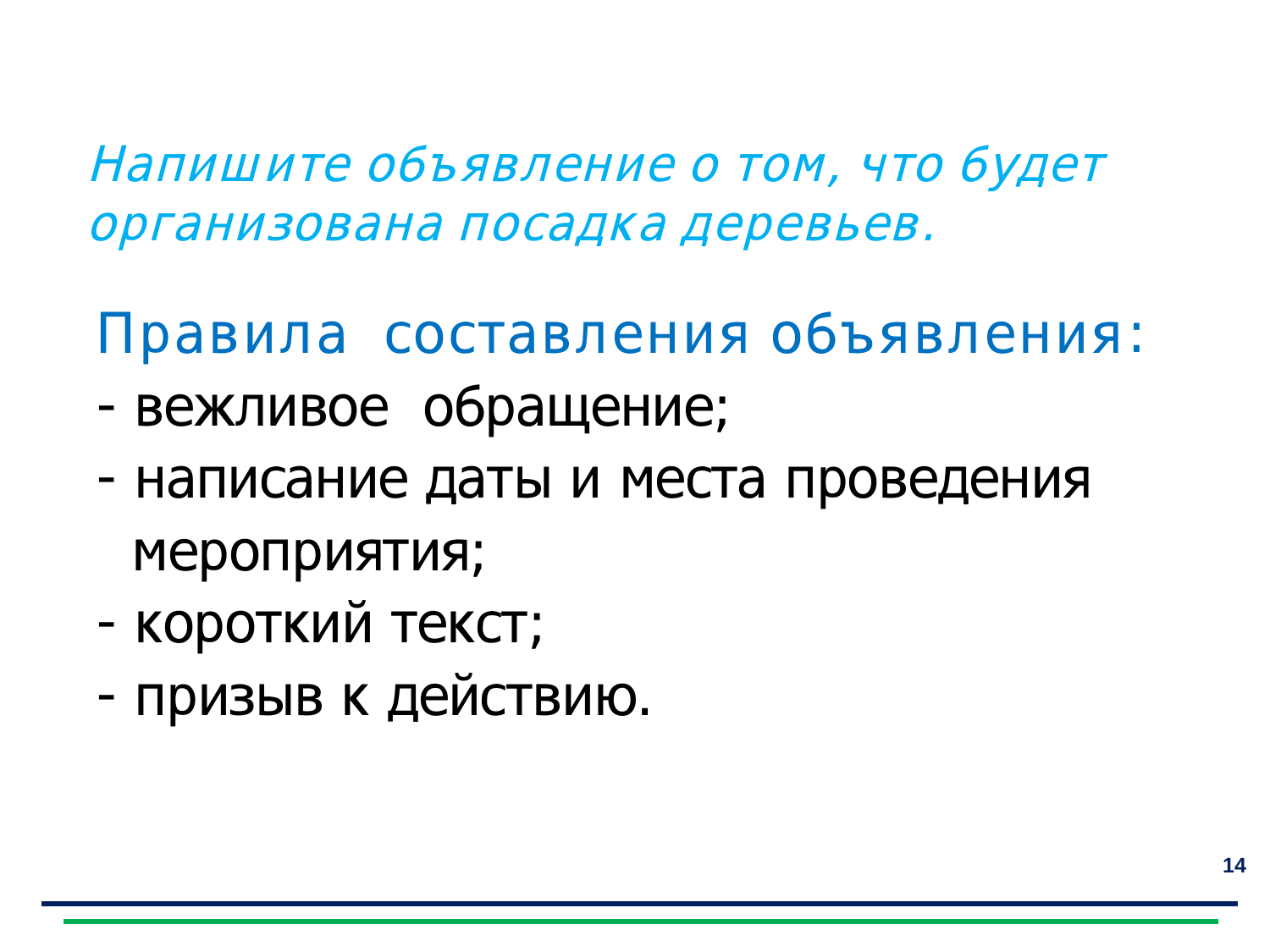

Проверьте себя
Проверьте себя.
Напишите объявление о том, что будет организована посадка деревьев.
Правила  составления объявления:
- вежливое  обращение;
- написание даты и места проведения
  мероприятия;
- короткий текст;
- призыв к действию.
14